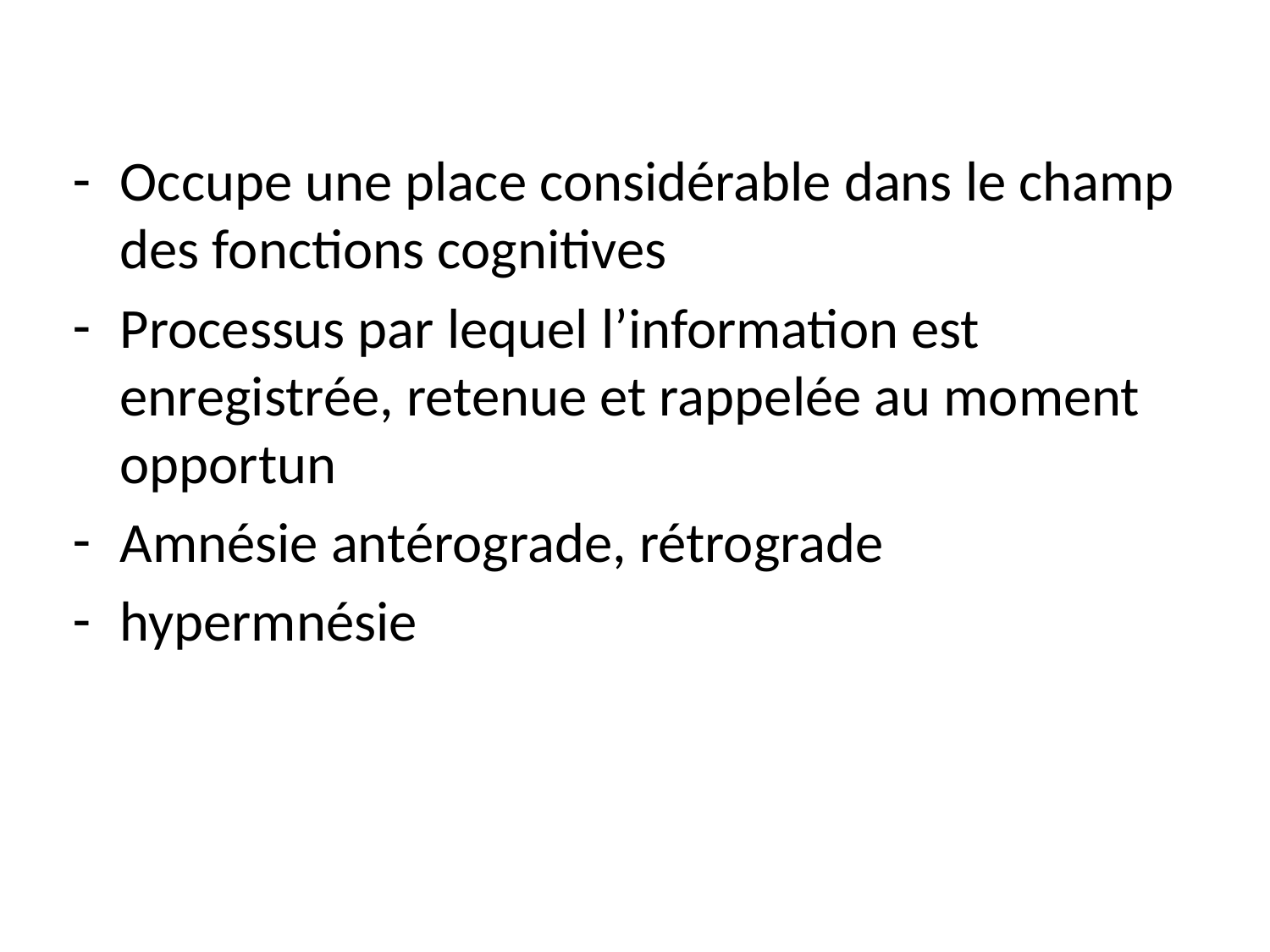

Occupe une place considérable dans le champ des fonctions cognitives
Processus par lequel l’information est enregistrée, retenue et rappelée au moment opportun
Amnésie antérograde, rétrograde
hypermnésie